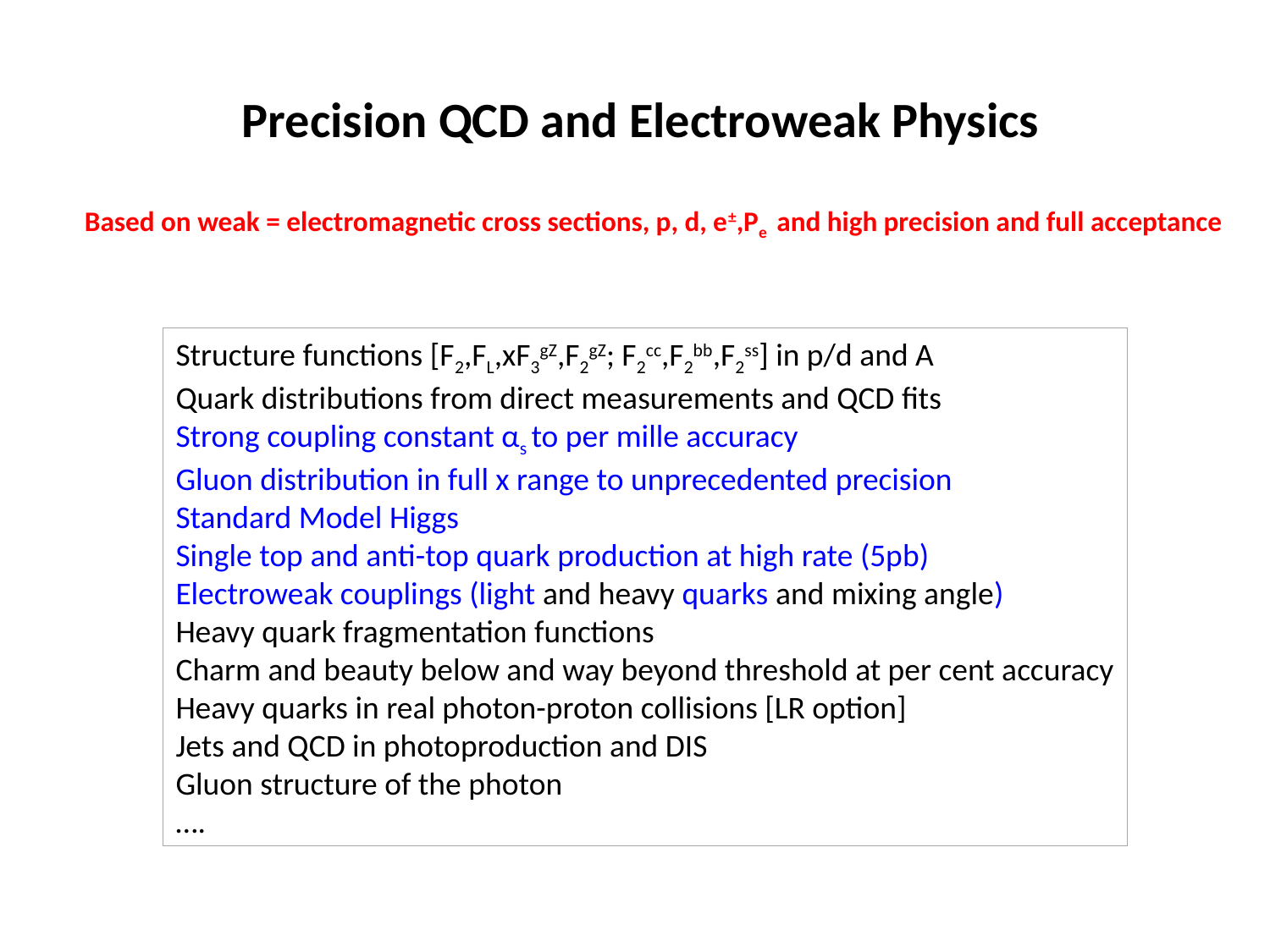

# Precision QCD and Electroweak Physics
Based on weak = electromagnetic cross sections, p, d, e±,Pe  and high precision and full acceptance
Structure functions [F2,FL,xF3gZ,F2gZ; F2cc,F2bb,F2ss] in p/d and A
Quark distributions from direct measurements and QCD fits
Strong coupling constant αs to per mille accuracy
Gluon distribution in full x range to unprecedented precision
Standard Model Higgs
Single top and anti-top quark production at high rate (5pb)
Electroweak couplings (light and heavy quarks and mixing angle)
Heavy quark fragmentation functions
Charm and beauty below and way beyond threshold at per cent accuracy
Heavy quarks in real photon-proton collisions [LR option]
Jets and QCD in photoproduction and DIS
Gluon structure of the photon
….